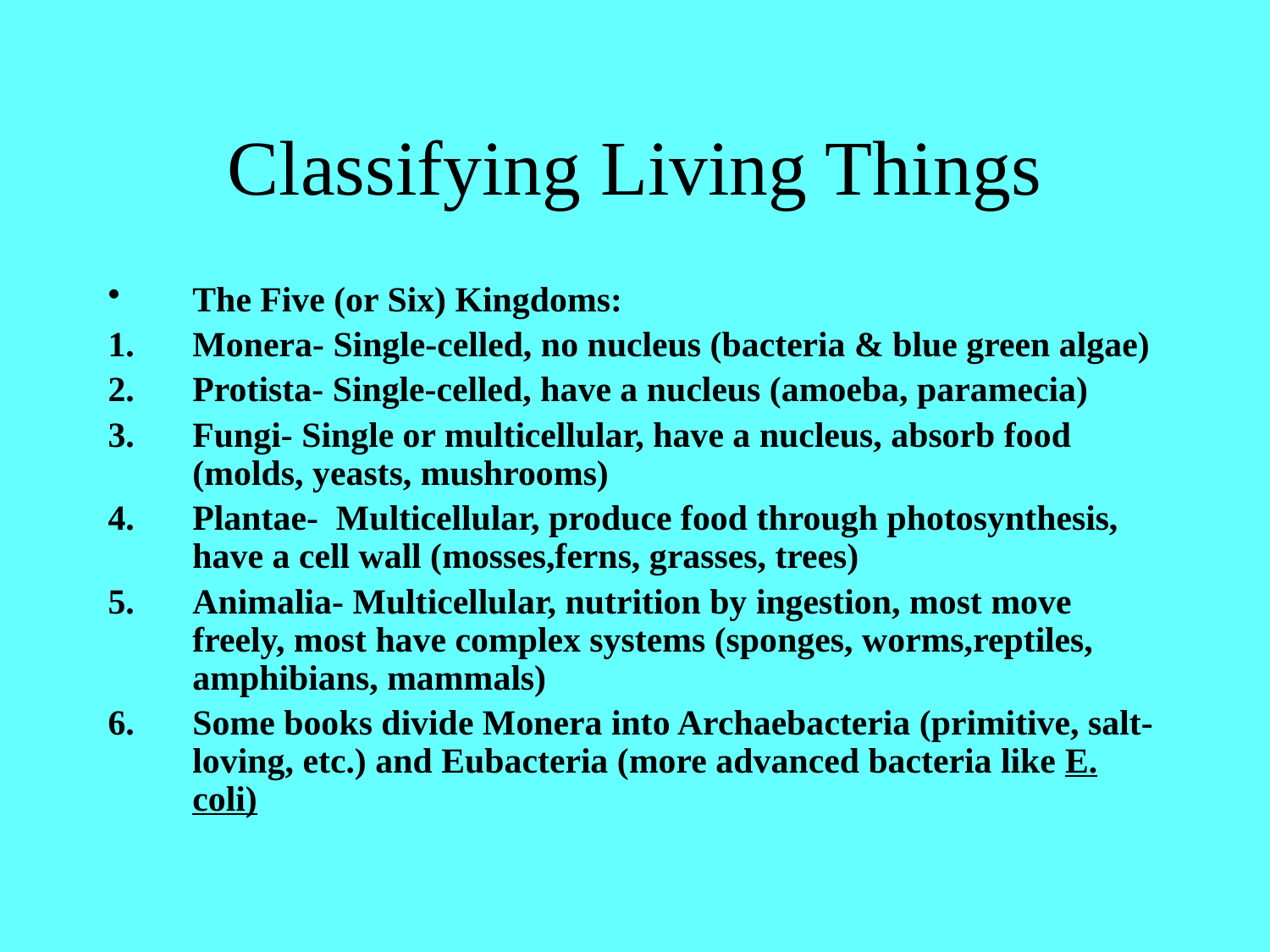

# Classifying Living Things
The Five (or Six) Kingdoms:
Monera- Single-celled, no nucleus (bacteria & blue green algae)
Protista- Single-celled, have a nucleus (amoeba, paramecia)
Fungi- Single or multicellular, have a nucleus, absorb food (molds, yeasts, mushrooms)
Plantae-  Multicellular, produce food through photosynthesis, have a cell wall (mosses,ferns, grasses, trees)
Animalia- Multicellular, nutrition by ingestion, most move freely, most have complex systems (sponges, worms,reptiles, amphibians, mammals)
Some books divide Monera into Archaebacteria (primitive, salt-loving, etc.) and Eubacteria (more advanced bacteria like E. coli)